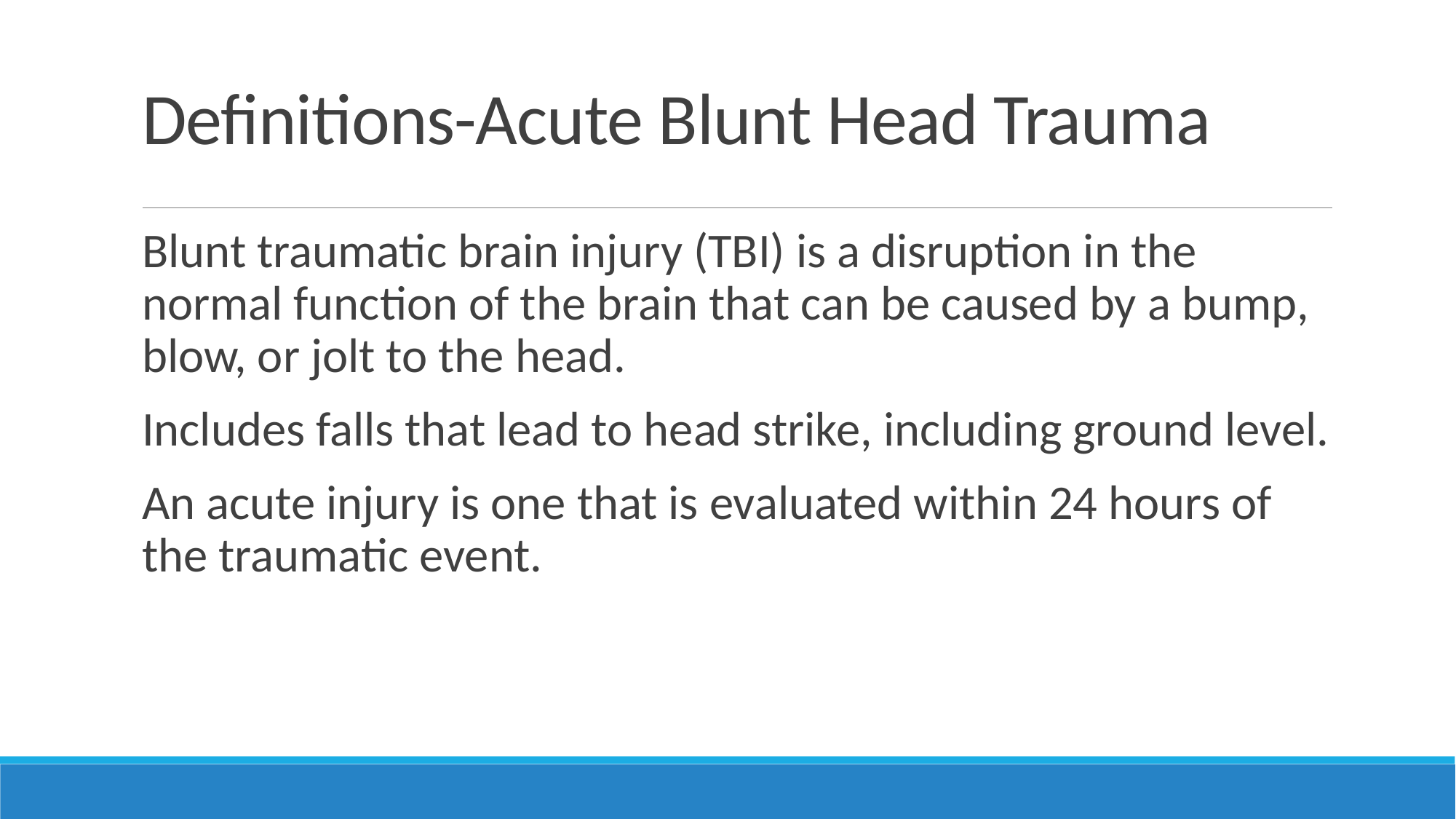

# Definitions-Acute Blunt Head Trauma
Blunt traumatic brain injury (TBI) is a disruption in the normal function of the brain that can be caused by a bump, blow, or jolt to the head.
Includes falls that lead to head strike, including ground level.
An acute injury is one that is evaluated within 24 hours of the traumatic event.